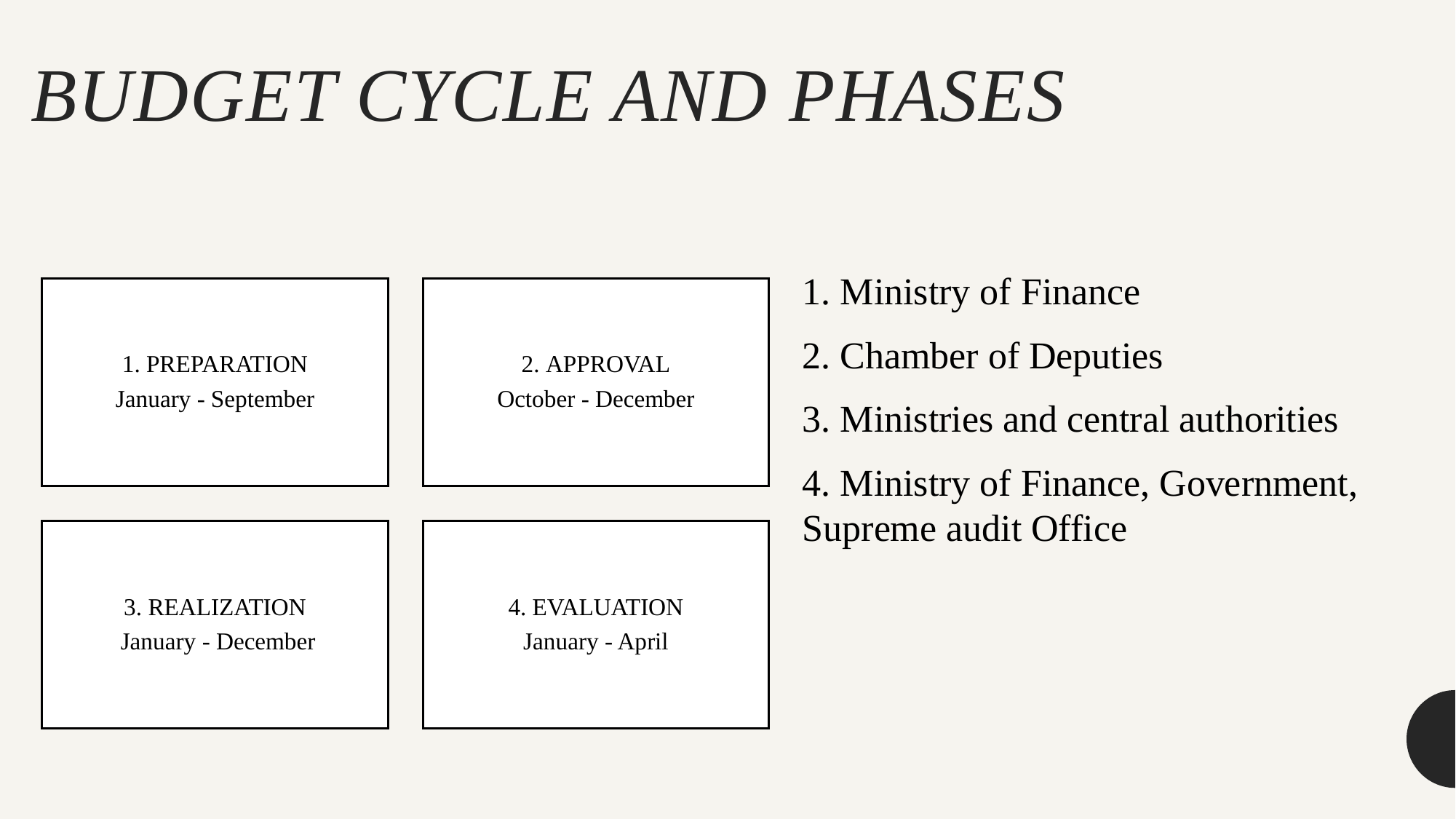

# BUDGET CYCLE AND PHASES
1. Preparation
January - September
2. Approval
October - December
3. Realization
 January - December
4. Evaluation
January - April
1. Ministry of Finance
2. Chamber of Deputies
3. Ministries and central authorities
4. Ministry of Finance, Government, Supreme audit Office